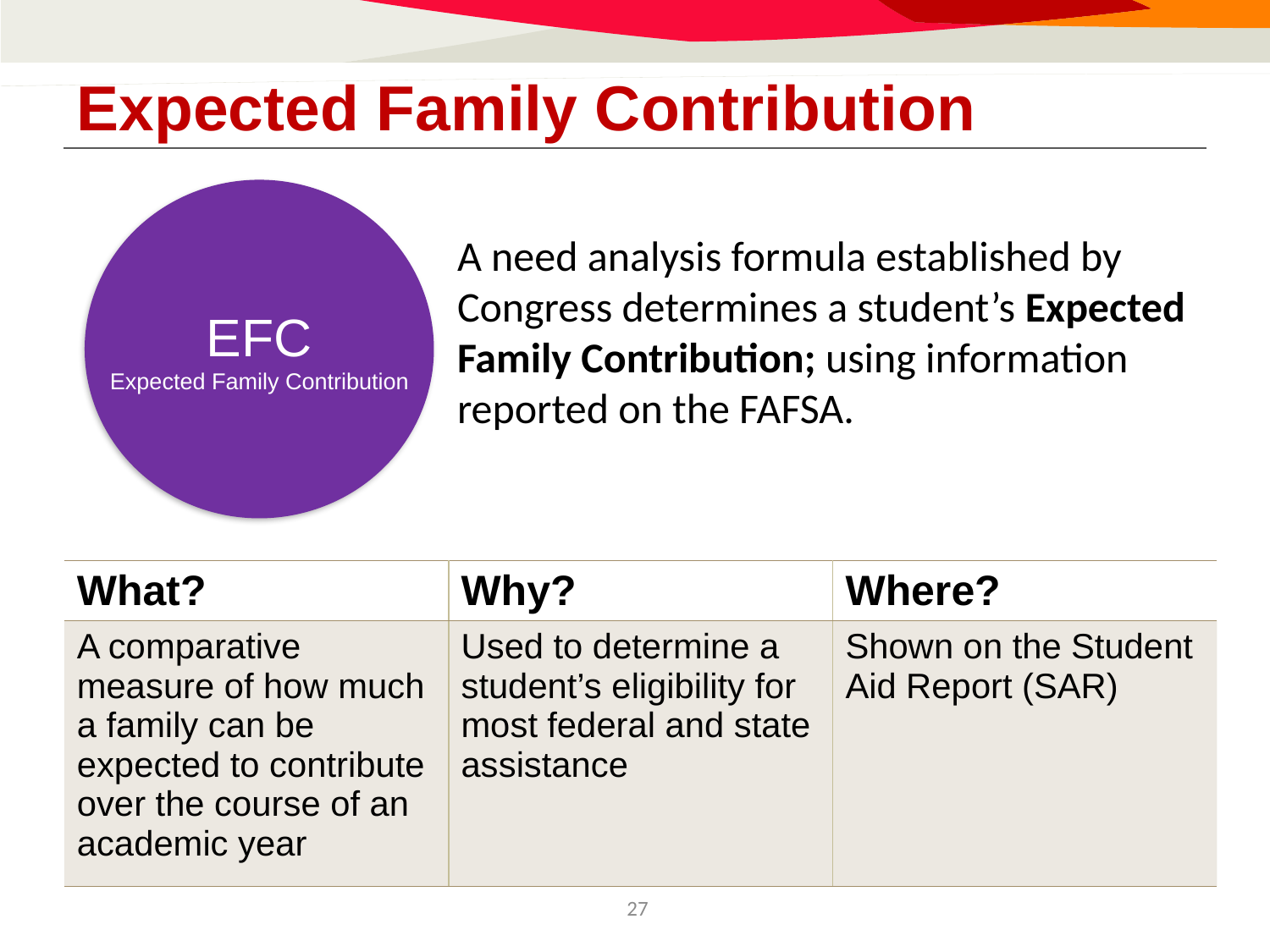

# Expected Family Contribution
EFC
Expected Family Contribution
A need analysis formula established by Congress determines a student’s Expected Family Contribution; using information reported on the FAFSA.

| What? | Why? | Where? |
| --- | --- | --- |
| A comparative measure of how much a family can be expected to contribute over the course of an academic year | Used to determine a student’s eligibility for most federal and state assistance | Shown on the Student Aid Report (SAR) |
27